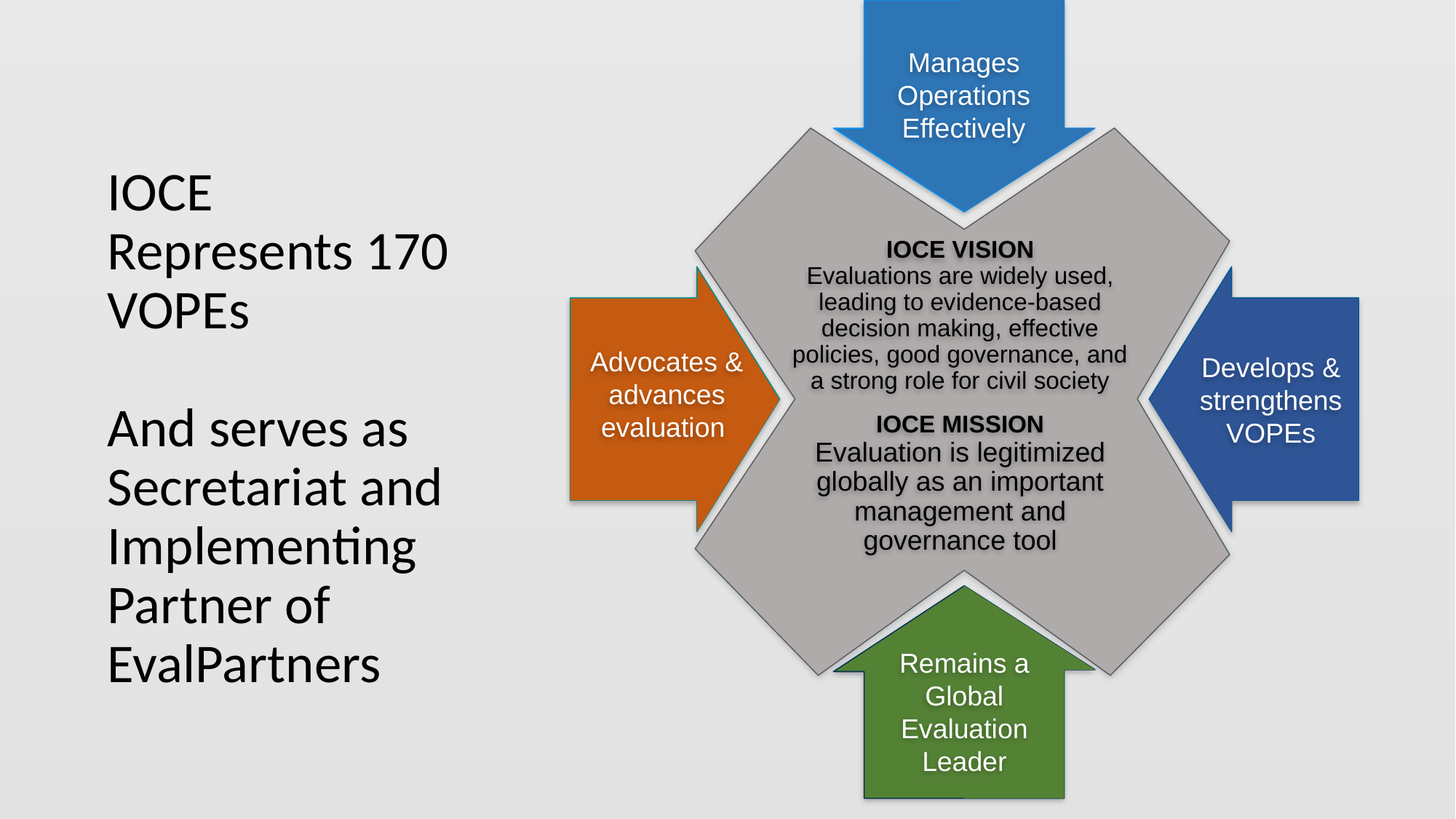

Manages Operations Effectively

IOCE VISION
Evaluations are widely used, leading to evidence-based decision making, effective policies, good governance, and a strong role for civil society

IOCE MISSION
Evaluation is legitimized globally as an important management and governance tool

Advocates & advances evaluation
Develops & strengthens VOPEs

Remains a Global Evaluation Leader
# IOCE Represents 170 VOPEs And serves as Secretariat and Implementing Partner of EvalPartners